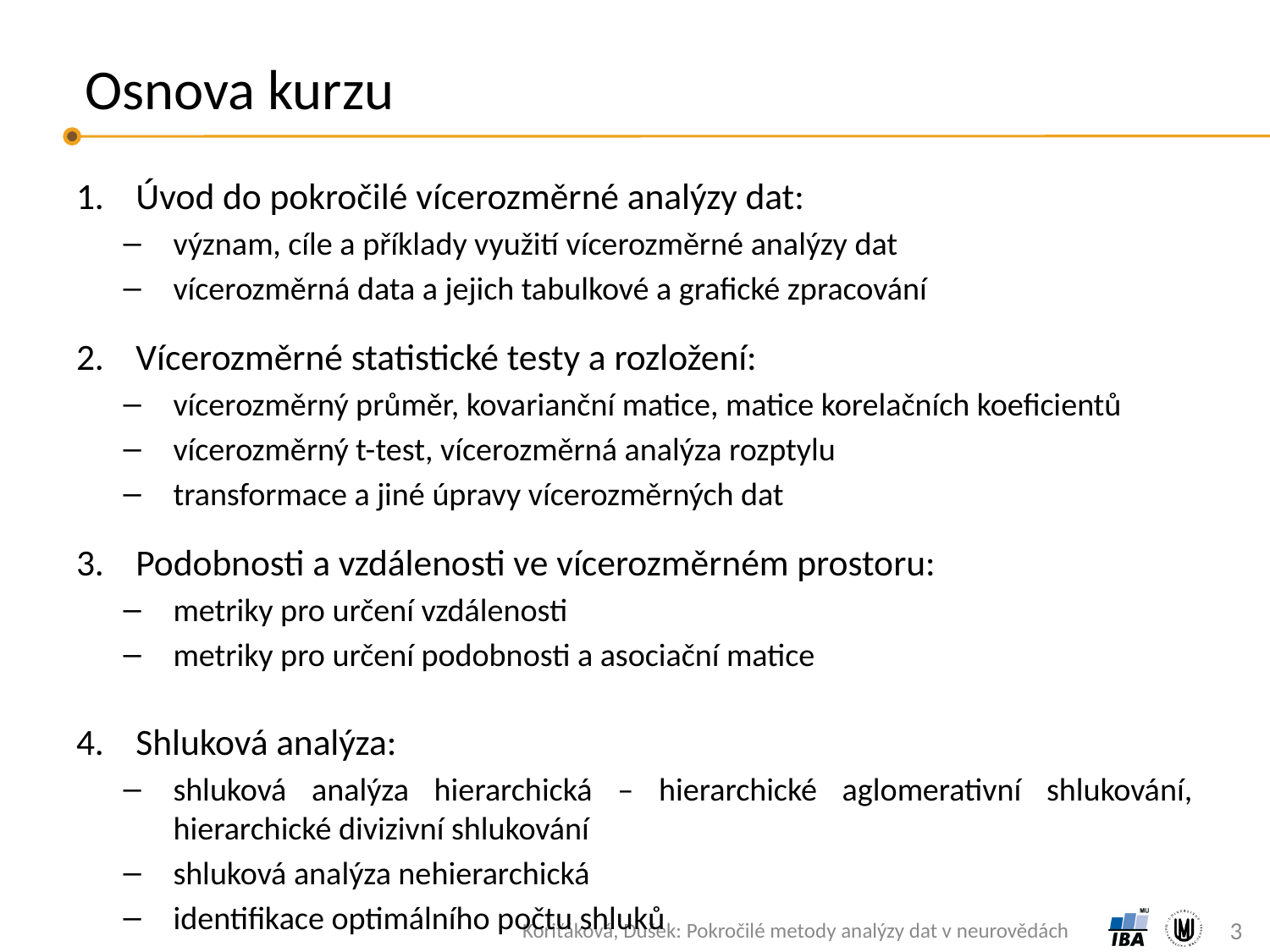

# Osnova kurzu
Úvod do pokročilé vícerozměrné analýzy dat:
význam, cíle a příklady využití vícerozměrné analýzy dat
vícerozměrná data a jejich tabulkové a grafické zpracování

Vícerozměrné statistické testy a rozložení:
vícerozměrný průměr, kovarianční matice, matice korelačních koeficientů
vícerozměrný t-test, vícerozměrná analýza rozptylu
transformace a jiné úpravy vícerozměrných dat

Podobnosti a vzdálenosti ve vícerozměrném prostoru:
metriky pro určení vzdálenosti
metriky pro určení podobnosti a asociační matice

Shluková analýza:
shluková analýza hierarchická – hierarchické aglomerativní shlukování, hierarchické divizivní shlukování
shluková analýza nehierarchická
identifikace optimálního počtu shluků
3